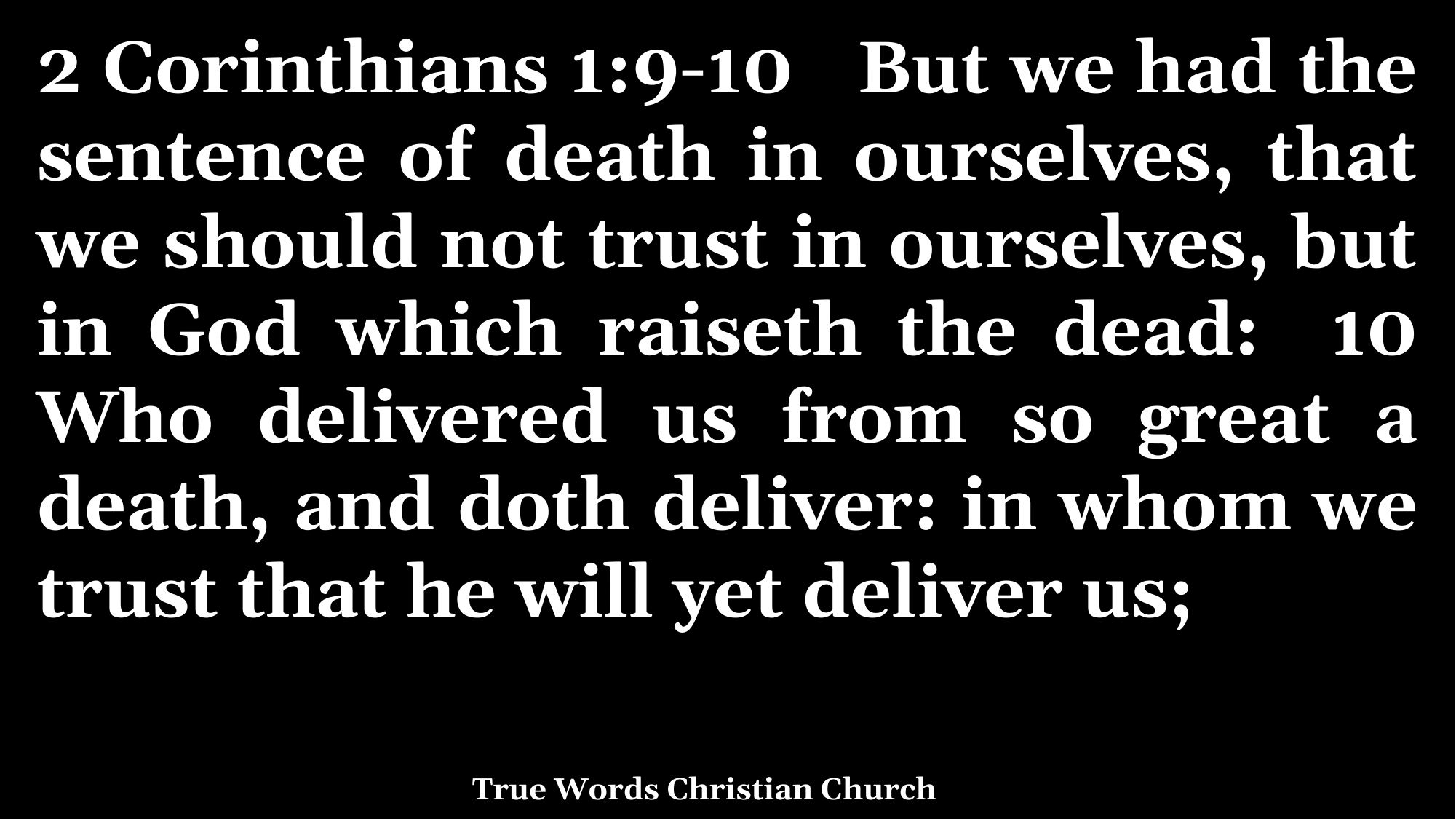

2 Corinthians 1:9-10   But we had the sentence of death in ourselves, that we should not trust in ourselves, but in God which raiseth the dead:  10 Who delivered us from so great a death, and doth deliver: in whom we trust that he will yet deliver us;
True Words Christian Church